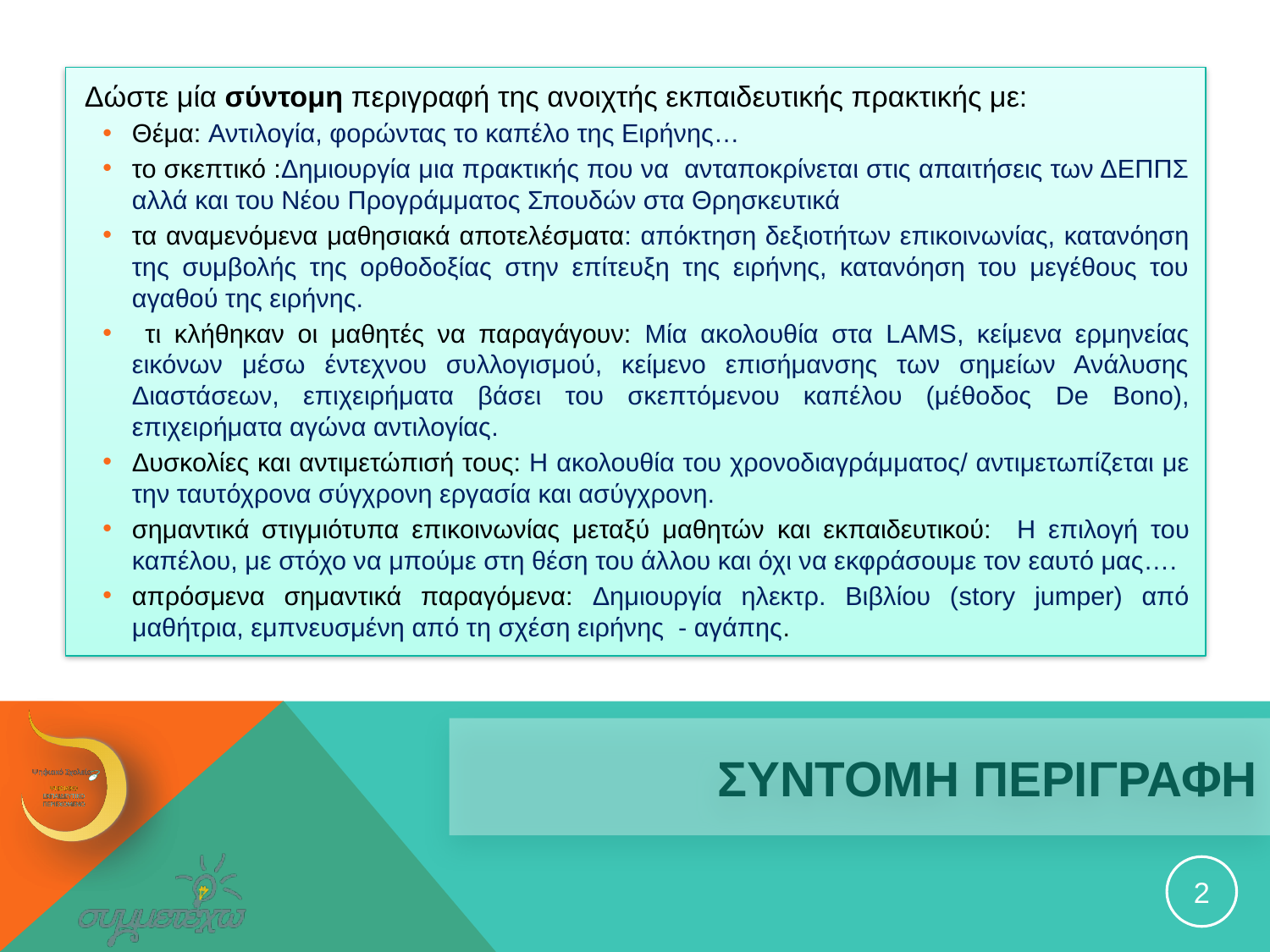

Δώστε μία σύντομη περιγραφή της ανοιχτής εκπαιδευτικής πρακτικής με:
Θέμα: Αντιλογία, φορώντας το καπέλο της Ειρήνης…
το σκεπτικό :Δημιουργία μια πρακτικής που να  ανταποκρίνεται στις απαιτήσεις των ΔΕΠΠΣ αλλά και του Νέου Προγράμματος Σπουδών στα Θρησκευτικά
τα αναμενόμενα μαθησιακά αποτελέσματα: απόκτηση δεξιοτήτων επικοινωνίας, κατανόηση της συμβολής της ορθοδοξίας στην επίτευξη της ειρήνης, κατανόηση του μεγέθους του αγαθού της ειρήνης.
 τι κλήθηκαν οι μαθητές να παραγάγουν: Μία ακολουθία στα LAMS, κείμενα ερμηνείας εικόνων μέσω έντεχνου συλλογισμού, κείμενο επισήμανσης των σημείων Ανάλυσης Διαστάσεων, επιχειρήματα βάσει του σκεπτόμενου καπέλου (μέθοδος De Bono), επιχειρήματα αγώνα αντιλογίας.
Δυσκολίες και αντιμετώπισή τους: Η ακολουθία του χρονοδιαγράμματος/ αντιμετωπίζεται με την ταυτόχρονα σύγχρονη εργασία και ασύγχρονη.
σημαντικά στιγμιότυπα επικοινωνίας μεταξύ μαθητών και εκπαιδευτικού:  Η επιλογή του καπέλου, με στόχο να μπούμε στη θέση του άλλου και όχι να εκφράσουμε τον εαυτό μας….
απρόσμενα σημαντικά παραγόμενα: Δημιουργία ηλεκτρ. Βιβλίου (story jumper) από μαθήτρια, εμπνευσμένη από τη σχέση ειρήνης  - αγάπης.

# ΣΥΝΤΟΜΗ ΠΕΡΙΓΡΑΦΗ
2